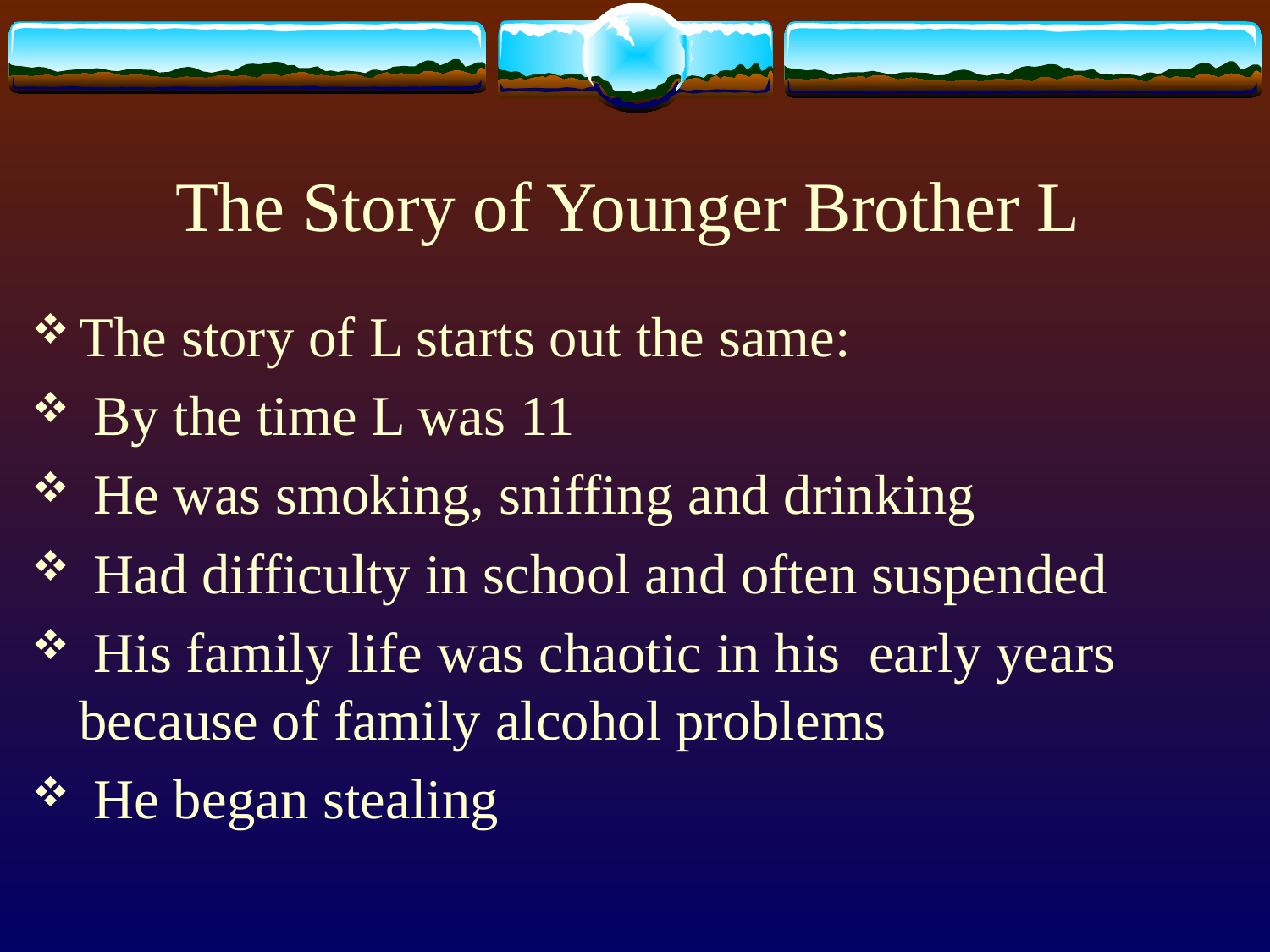

# The Story of Younger Brother L
The story of L starts out the same:
 By the time L was 11
 He was smoking, sniffing and drinking
 Had difficulty in school and often suspended
 His family life was chaotic in his  early years because of family alcohol problems
 He began stealing